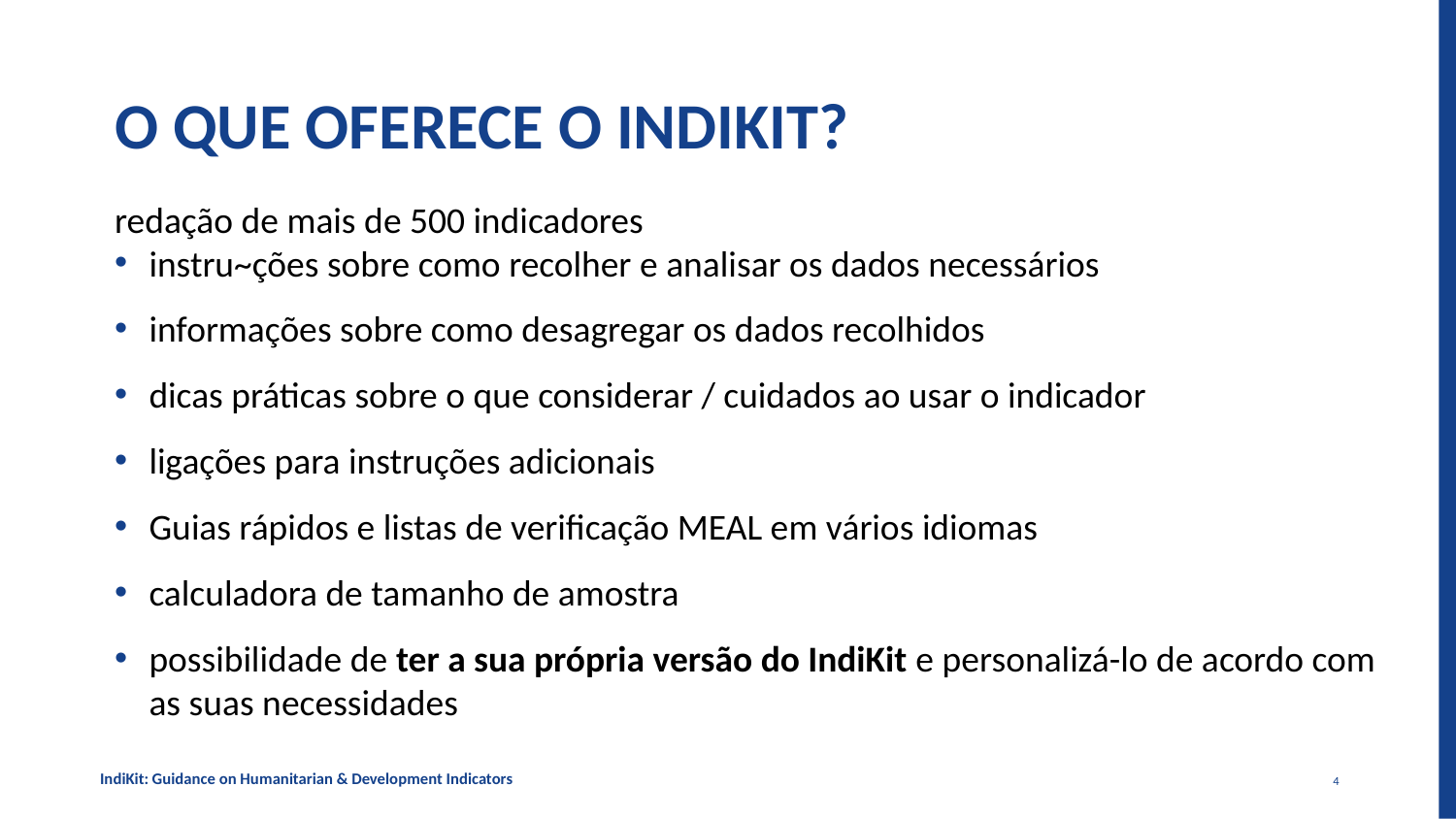

# O QUE OFERECE O INDIKIT?
redação de mais de 500 indicadores
instru~ções sobre como recolher e analisar os dados necessários
informações sobre como desagregar os dados recolhidos
dicas práticas sobre o que considerar / cuidados ao usar o indicador
ligações para instruções adicionais
Guias rápidos e listas de verificação MEAL em vários idiomas
calculadora de tamanho de amostra
possibilidade de ter a sua própria versão do IndiKit e personalizá-lo de acordo com as suas necessidades